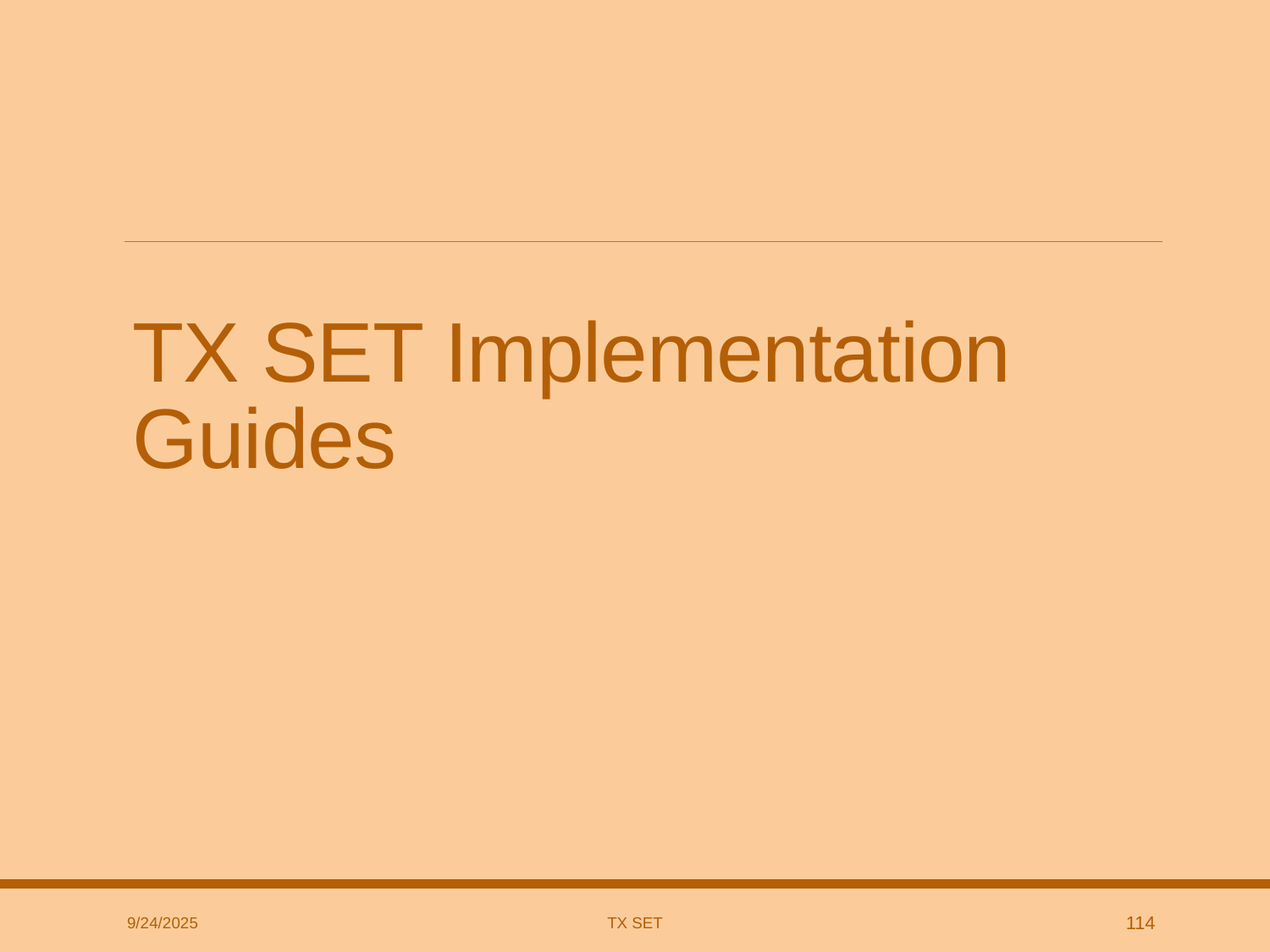

# TX SET Implementation Guides
9/24/2025
TX SET
114